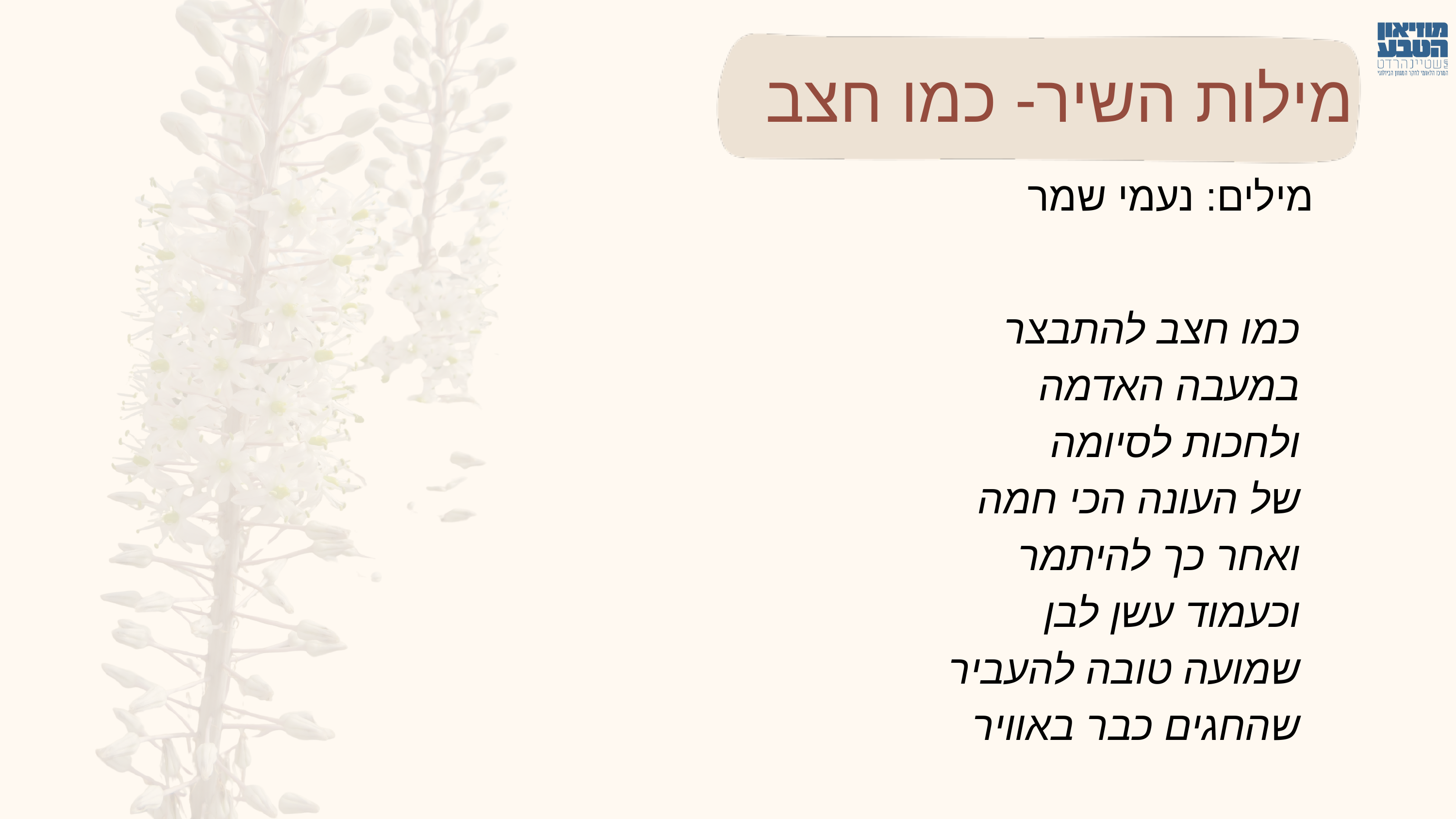

מילות השיר- כמו חצב
מילים: נעמי שמר

כמו חצב להתבצר
במעבה האדמה
ולחכות לסיומה
של העונה הכי חמה
ואחר כך להיתמר
וכעמוד עשן לבן
שמועה טובה להעביר
שהחגים כבר באוויר